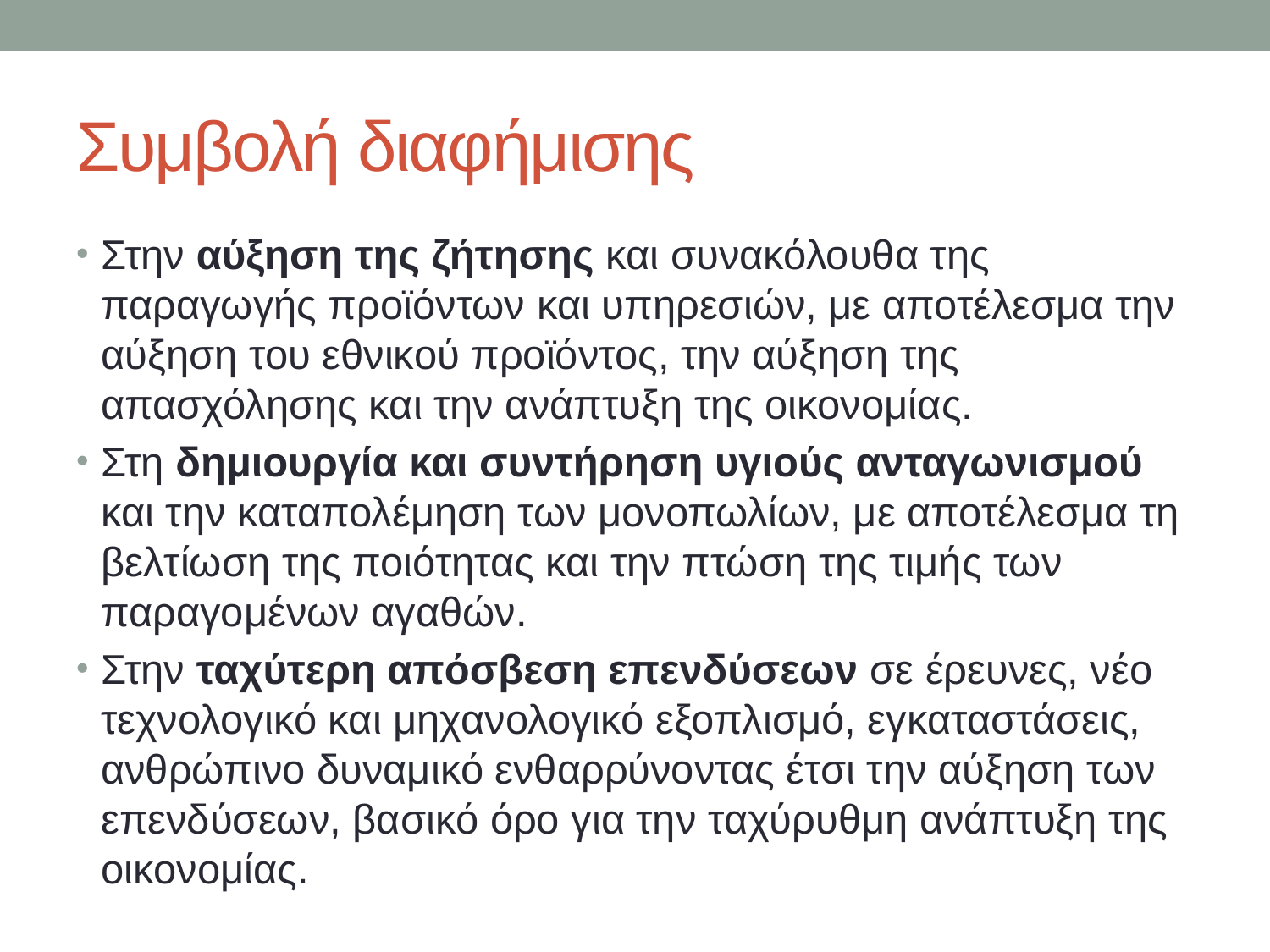

# Συμβολή διαφήμισης
Στην αύξηση της ζήτησης και συνακόλουθα της παραγωγής προϊόντων και υπηρεσιών, με αποτέλεσμα την αύξηση του εθνικού προϊόντος, την αύξηση της απασχόλησης και την ανάπτυξη της οικονομίας.
Στη δημιουργία και συντήρηση υγιούς ανταγωνισμού και την καταπολέμηση των μονοπωλίων, με αποτέλεσμα τη βελτίωση της ποιότητας και την πτώση της τιμής των παραγομένων αγαθών.
Στην ταχύτερη απόσβεση επενδύσεων σε έρευνες, νέο τεχνολογικό και μηχανολογικό εξοπλισμό, εγκαταστάσεις, ανθρώπινο δυναμικό ενθαρρύνοντας έτσι την αύξηση των επενδύσεων, βασικό όρο για την ταχύρυθμη ανάπτυξη της οικονομίας.